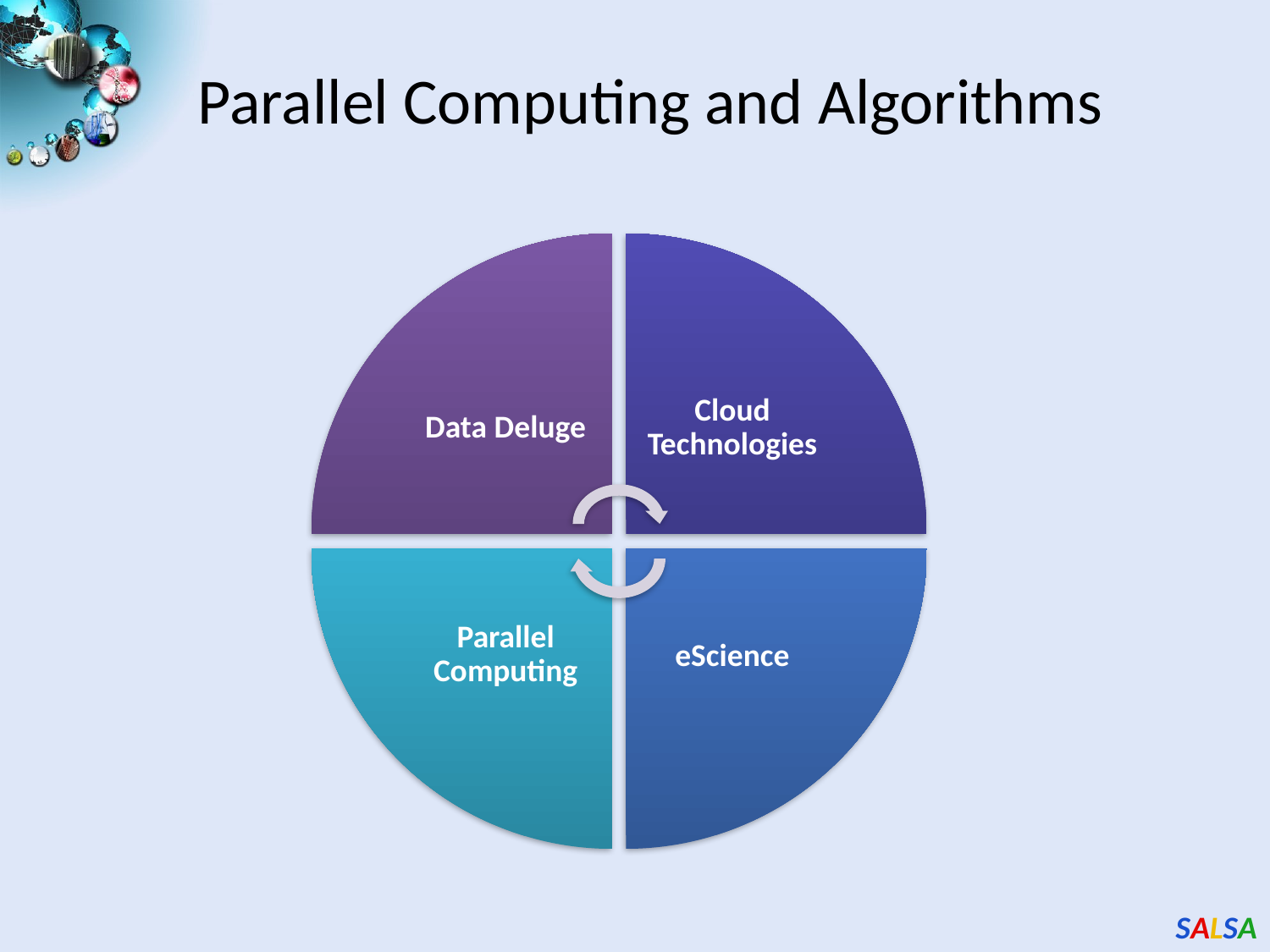

# Parallel Computing and Algorithms
Data Deluge
Cloud Technologies

eScience

Parallel Computing